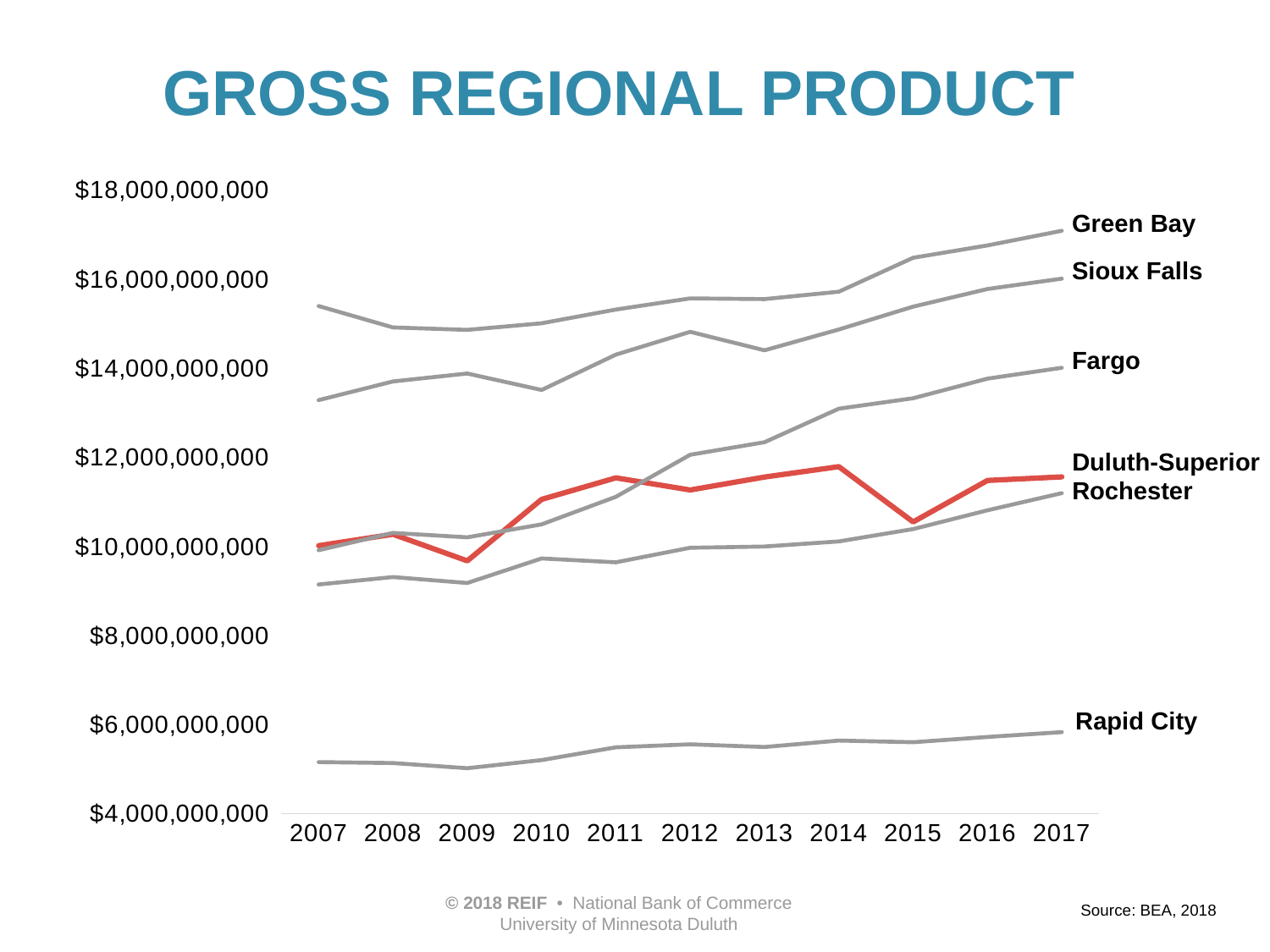

# GROSS REGIONAL PRODUCT

### Chart

| Category | Duluth-Superior | Fargo | Green Bay | Rapid City | Rochester | Sioux Falls |
|---|---|---|---|---|---|---|
| 2007 | 10019000000.0 | 9917000000.0 | 15401000000.0 | 5160000000.0 | 9147000000.0 | 13288000000.0 |
| 2008 | 10275000000.0 | 10305000000.0 | 14921000000.0 | 5138000000.0 | 9315000000.0 | 13708000000.0 |
| 2009 | 9678000000.0 | 10207000000.0 | 14866000000.0 | 5023000000.0 | 9181000000.0 | 13886000000.0 |
| 2010 | 11059000000.0 | 10497000000.0 | 15014000000.0 | 5204000000.0 | 9732000000.0 | 13516000000.0 |
| 2011 | 11543000000.0 | 11118000000.0 | 15322000000.0 | 5492000000.0 | 9646000000.0 | 14310000000.0 |
| 2012 | 11270000000.0 | 12062000000.0 | 15572000000.0 | 5559000000.0 | 9972000000.0 | 14822000000.0 |
| 2013 | 11561000000.0 | 12343000000.0 | 15557000000.0 | 5499000000.0 | 10000000000.0 | 14407000000.0 |
| 2014 | 11794000000.0 | 13096000000.0 | 15723000000.0 | 5643000000.0 | 10115000000.0 | 14875000000.0 |
| 2015 | 10552000000.0 | 13331000000.0 | 16485000000.0 | 5606000000.0 | 10392000000.0 | 15387000000.0 |
| 2016 | 11485000000.0 | 13770000000.0 | 16762000000.0 | 5724000000.0 | 10815000000.0 | 15783000000.0 |
| 2017 | 11564000000.0 | 14015000000.0 | 17091000000.0 | 5833000000.0 | 11200000000.0 | 16016000000.0 |
Green Bay
Sioux Falls
Fargo
Duluth-Superior
Rochester
Rapid City
© 2018 REIF  •  National Bank of Commerce
University of Minnesota Duluth
Source: BEA, 2018